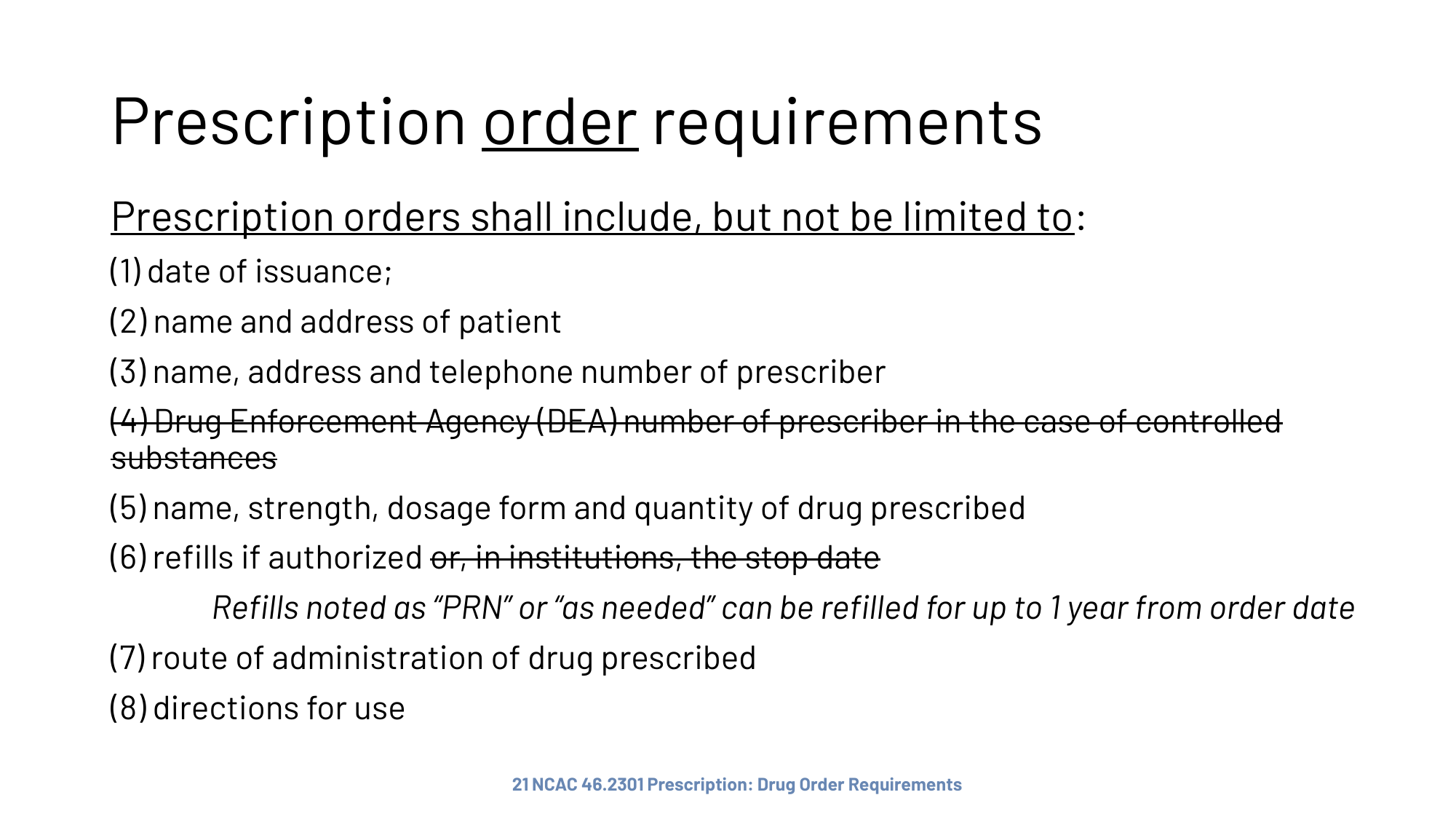

# Prescription order requirements
Prescription orders shall include, but not be limited to:
(1) date of issuance;
(2) name and address of patient
(3) name, address and telephone number of prescriber
(4) Drug Enforcement Agency (DEA) number of prescriber in the case of controlled substances
(5) name, strength, dosage form and quantity of drug prescribed
(6) refills if authorized or, in institutions, the stop date
	Refills noted as “PRN” or “as needed” can be refilled for up to 1 year from order date
(7) route of administration of drug prescribed
(8) directions for use
21 NCAC 46.2301 Prescription: Drug Order Requirements